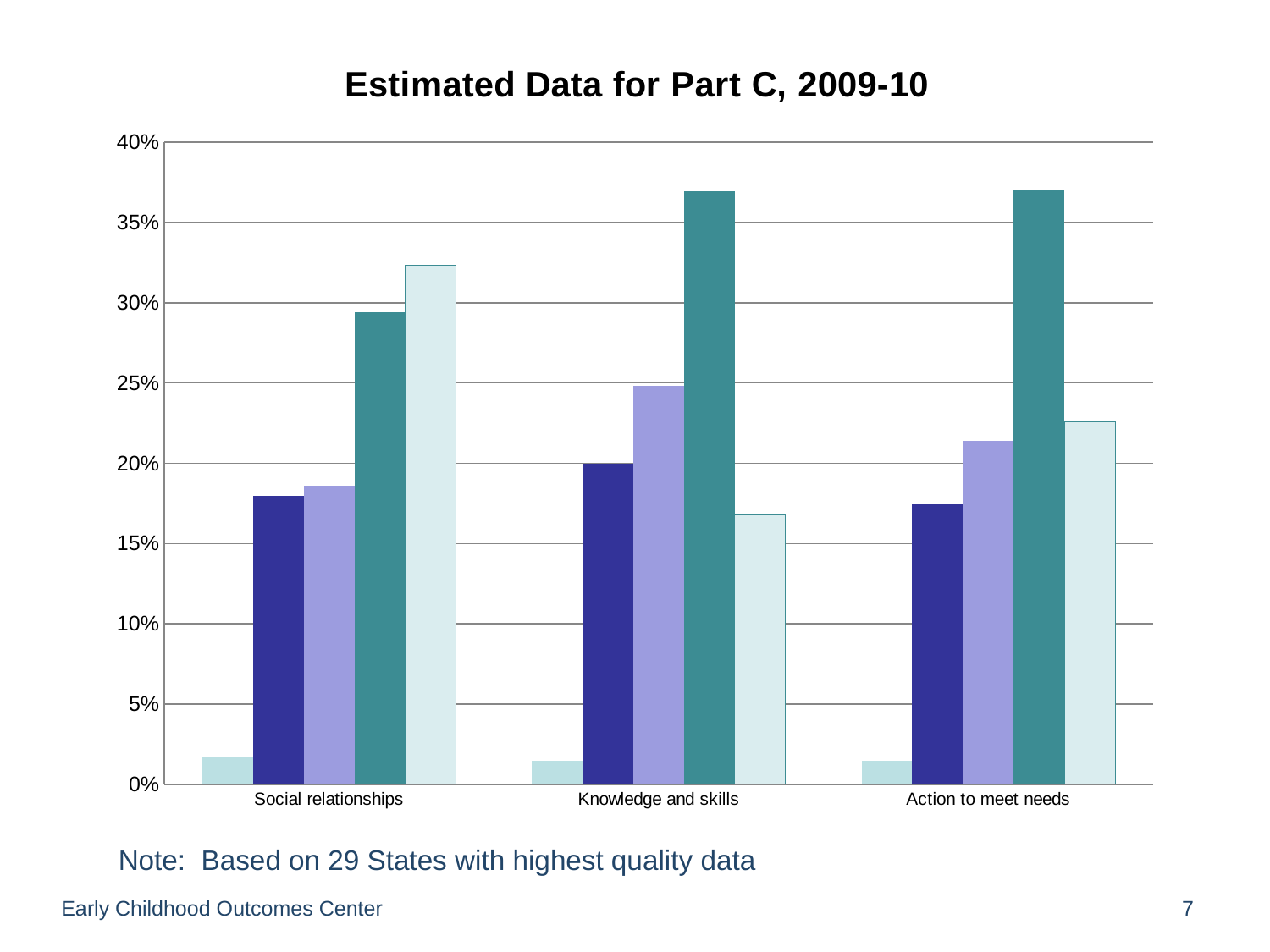

### Chart: Estimated Data for Part C, 2009-10

| Category | a | b | c | d | e |
|---|---|---|---|---|---|
| Social relationships | 0.016548176502115923 | 0.17979104450150823 | 0.1859323205900474 | 0.29413859383874574 | 0.32358777508459635 |
| Knowledge and skills | 0.014897417744606302 | 0.19954274400633604 | 0.2479939571384007 | 0.3693113057668779 | 0.16823627156879267 |
| Action to meet needs | 0.014522511539353815 | 0.1746816650267582 | 0.2140747798123308 | 0.3707089754973729 | 0.22601676946091043 |
Note:  Based on 29 States with highest quality data
Early Childhood Outcomes Center
7